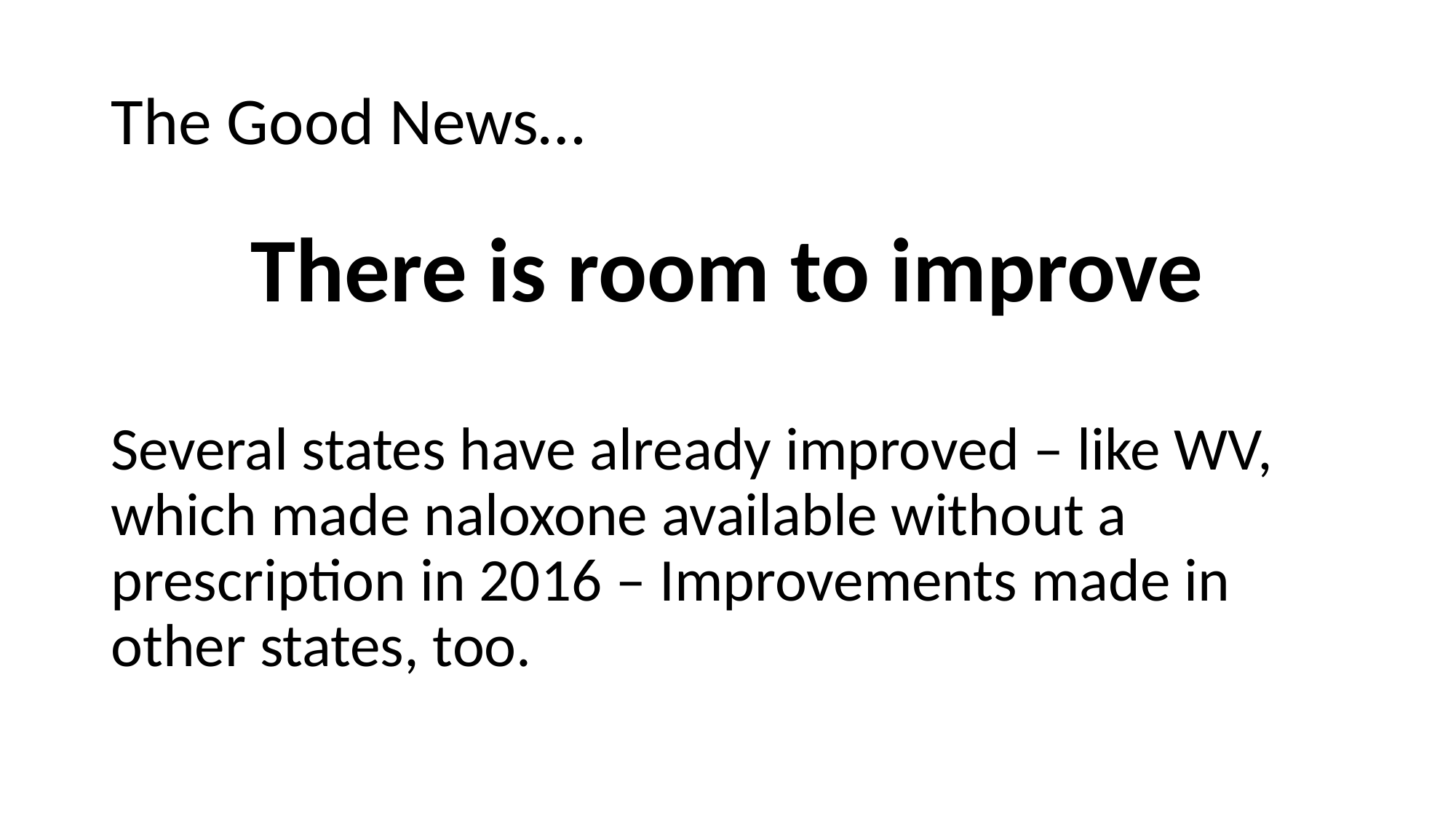

# The Good News…
There is room to improve

Several states have already improved – like WV, which made naloxone available without a prescription in 2016 – Improvements made in other states, too.